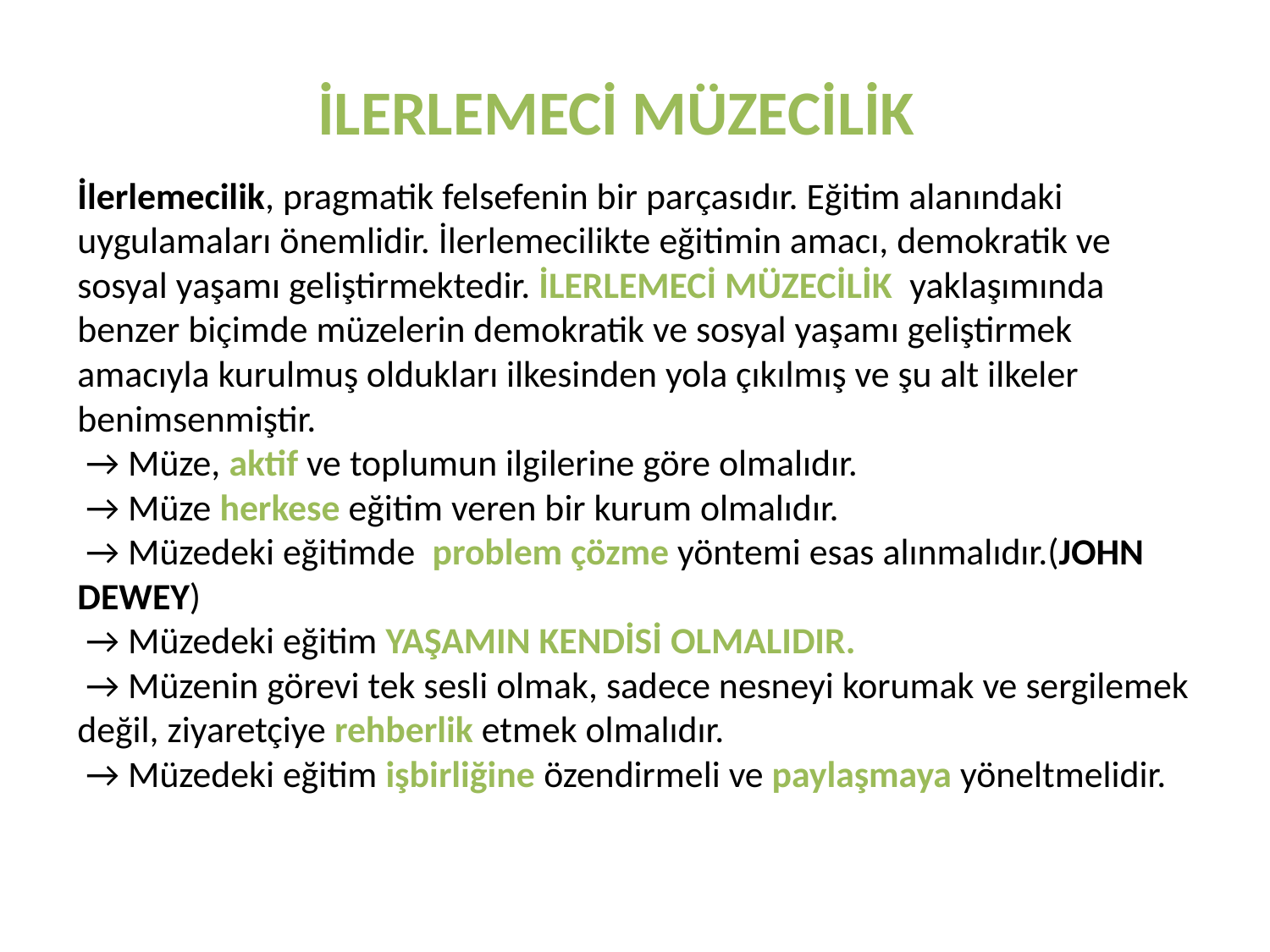

# İLERLEMECİ MÜZECİLİK
İlerlemecilik, pragmatik felsefenin bir parçasıdır. Eğitim alanındaki uygulamaları önemlidir. İlerlemecilikte eğitimin amacı, demokratik ve sosyal yaşamı geliştirmektedir. İLERLEMECİ MÜZECİLİK  yaklaşımında benzer biçimde müzelerin demokratik ve sosyal yaşamı geliştirmek amacıyla kurulmuş oldukları ilkesinden yola çıkılmış ve şu alt ilkeler benimsenmiştir.
 → Müze, aktif ve toplumun ilgilerine göre olmalıdır.
 → Müze herkese eğitim veren bir kurum olmalıdır.
 → Müzedeki eğitimde  problem çözme yöntemi esas alınmalıdır.(JOHN DEWEY)
 → Müzedeki eğitim YAŞAMIN KENDİSİ OLMALIDIR.
 → Müzenin görevi tek sesli olmak, sadece nesneyi korumak ve sergilemek değil, ziyaretçiye rehberlik etmek olmalıdır.
 → Müzedeki eğitim işbirliğine özendirmeli ve paylaşmaya yöneltmelidir.